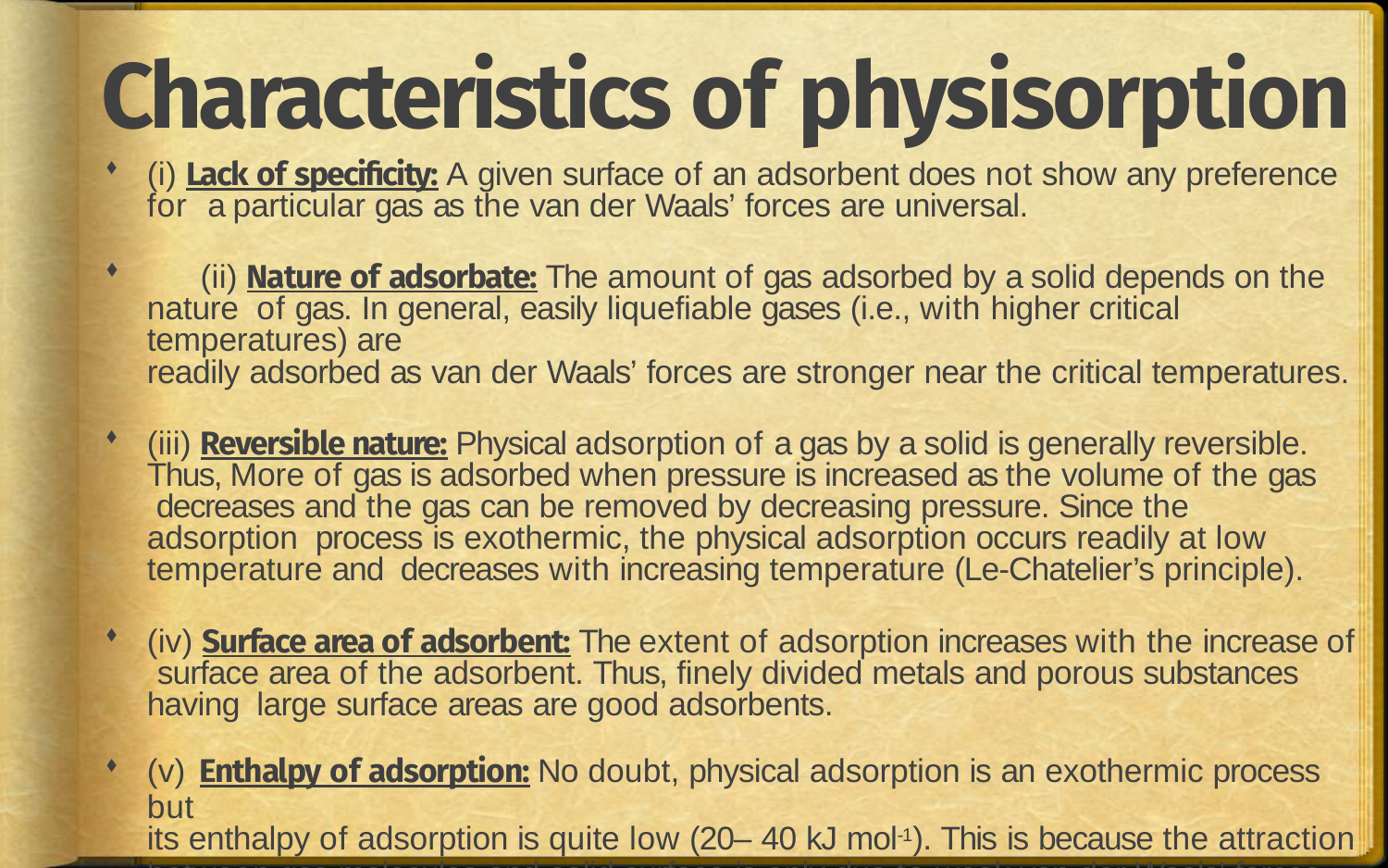

# Characteristics of physisorption
(i) Lack of specificity: A given surface of an adsorbent does not show any preference for  a particular gas as the van der Waals’ forces are universal.

	(ii) Nature of adsorbate: The amount of gas adsorbed by a solid depends on the nature  of gas. In general, easily liquefiable gases (i.e., with higher critical temperatures) are
readily adsorbed as van der Waals’ forces are stronger near the critical temperatures.

(iii) Reversible nature: Physical adsorption of a gas by a solid is generally reversible.  Thus, More of gas is adsorbed when pressure is increased as the volume of the gas  decreases and the gas can be removed by decreasing pressure. Since the adsorption  process is exothermic, the physical adsorption occurs readily at low temperature and  decreases with increasing temperature (Le-Chatelier’s principle).

(iv) Surface area of adsorbent: The extent of adsorption increases with the increase of  surface area of the adsorbent. Thus, finely divided metals and porous substances having  large surface areas are good adsorbents.

(v) Enthalpy of adsorption: No doubt, physical adsorption is an exothermic process but
its enthalpy of adsorption is quite low (20– 40 kJ mol-1). This is because the attraction
between gas molecules and solid surface is only due to weak van der Waals’ forces.